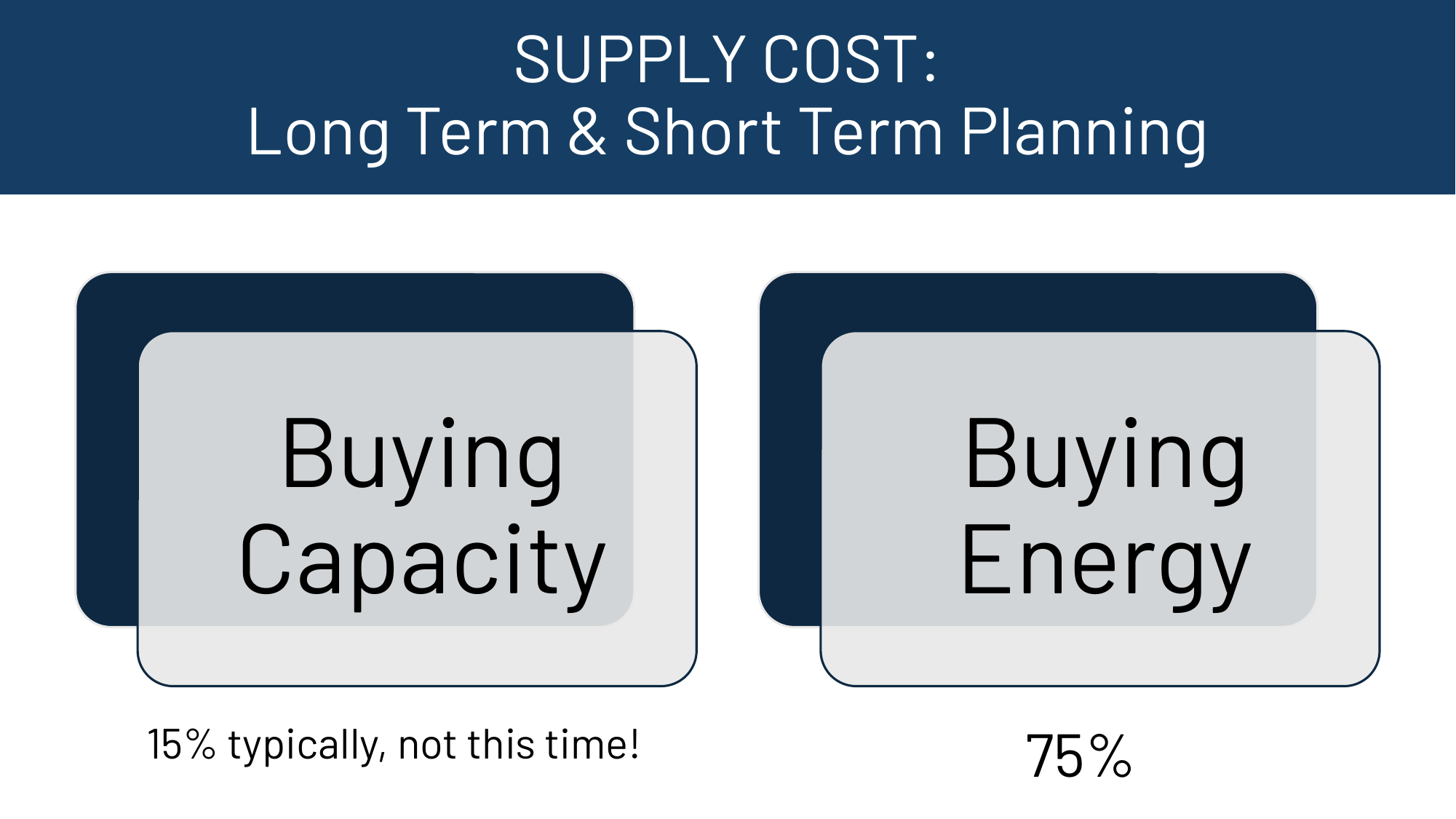

SUPPLY COST:
Long Term & Short Term Planning
Buying Capacity
Buying Energy
75%
15% typically, not this time!